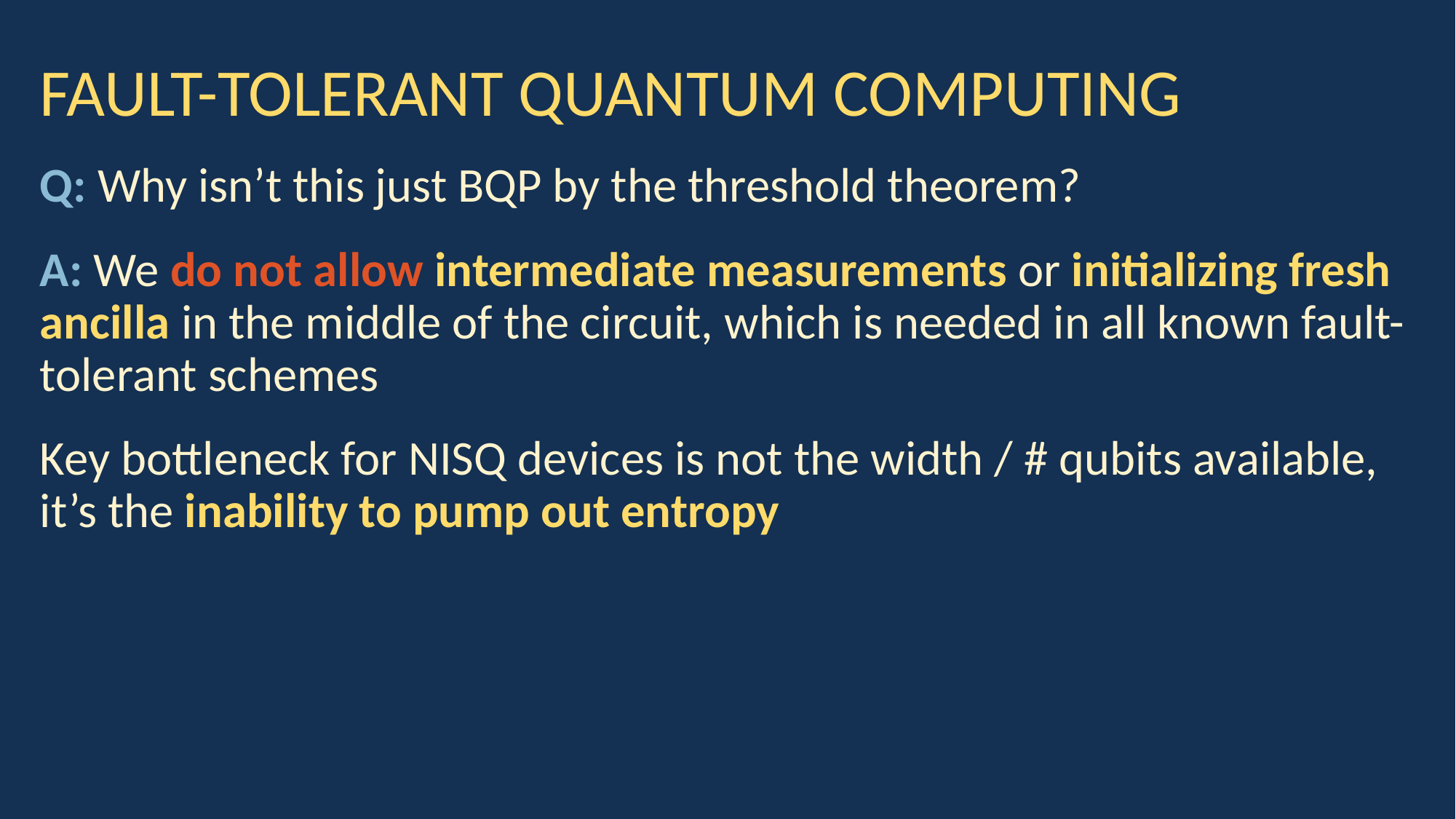

# FAULT-TOLERANT QUANTUM COMPUTING
Q: Why isn’t this just BQP by the threshold theorem?

A: We do not allow intermediate measurements or initializing fresh ancilla in the middle of the circuit, which is needed in all known fault-tolerant schemes

Key bottleneck for NISQ devices is not the width / # qubits available, it’s the inability to pump out entropy